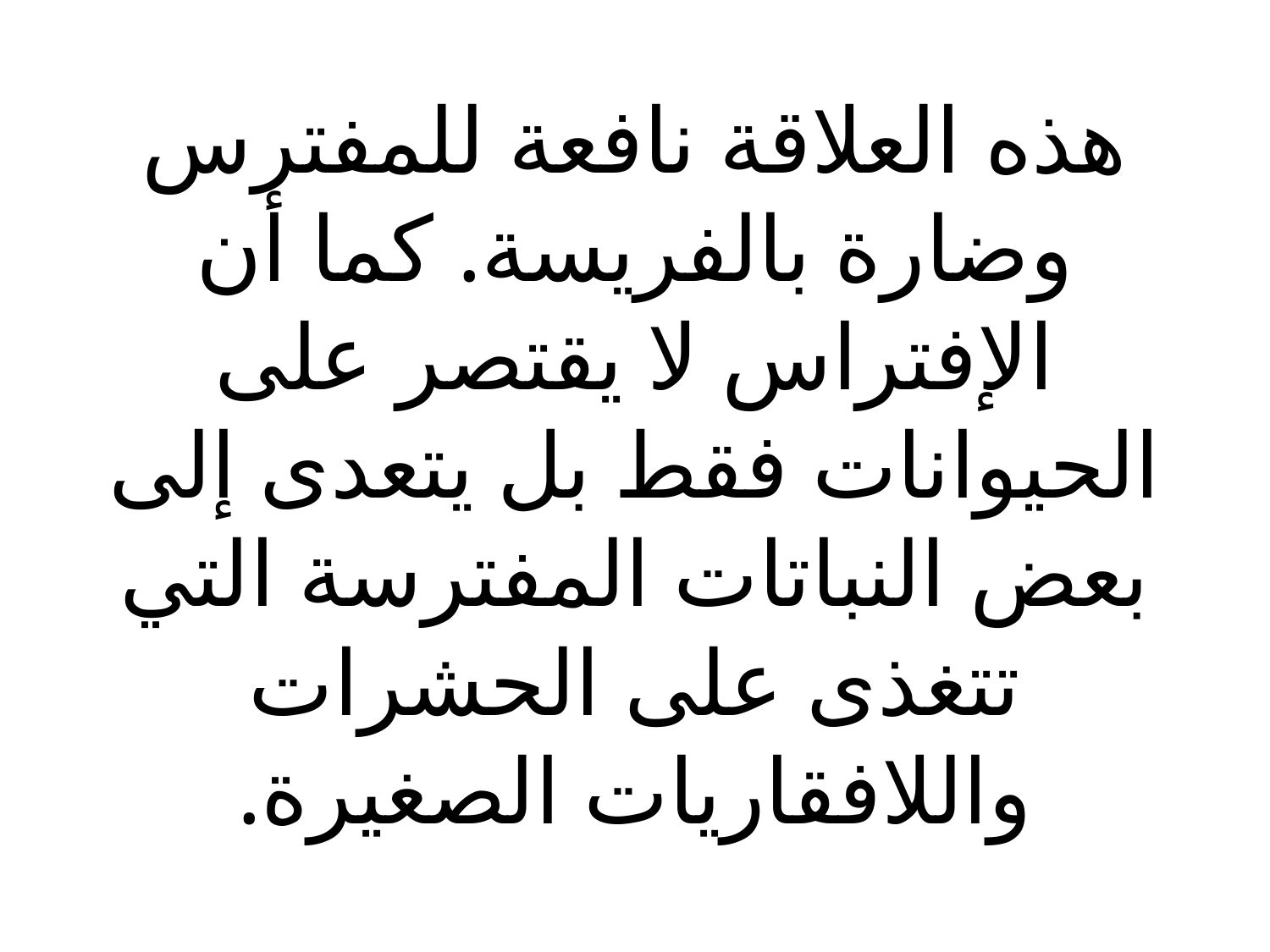

هذه العلاقة نافعة للمفترس وضارة بالفريسة. كما أن الإفتراس لا يقتصر على الحيوانات فقط بل يتعدى إلى بعض النباتات المفترسة التي تتغذى على الحشرات واللافقاريات الصغيرة.